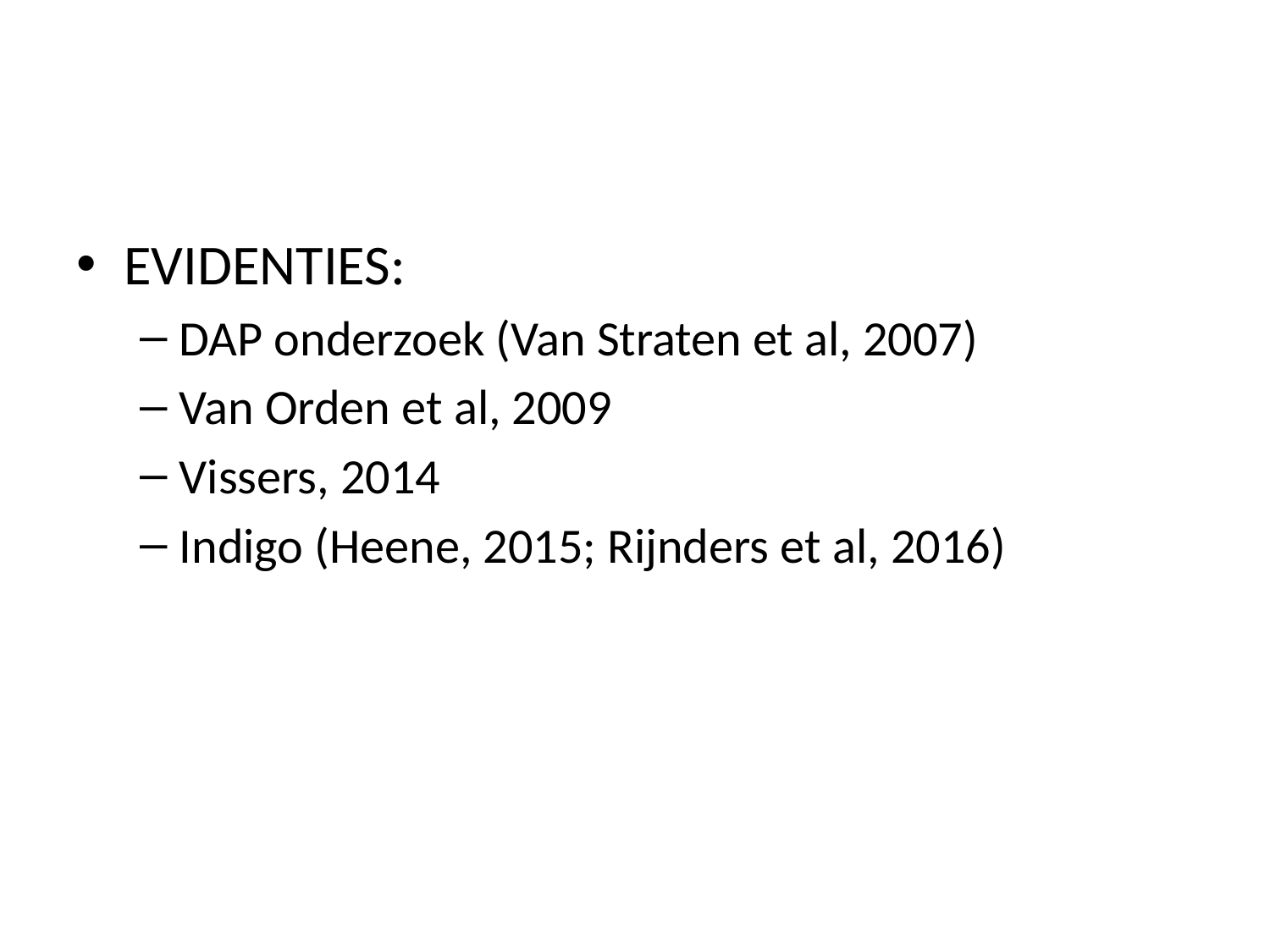

#
EVIDENTIES:
DAP onderzoek (Van Straten et al, 2007)
Van Orden et al, 2009
Vissers, 2014
Indigo (Heene, 2015; Rijnders et al, 2016)